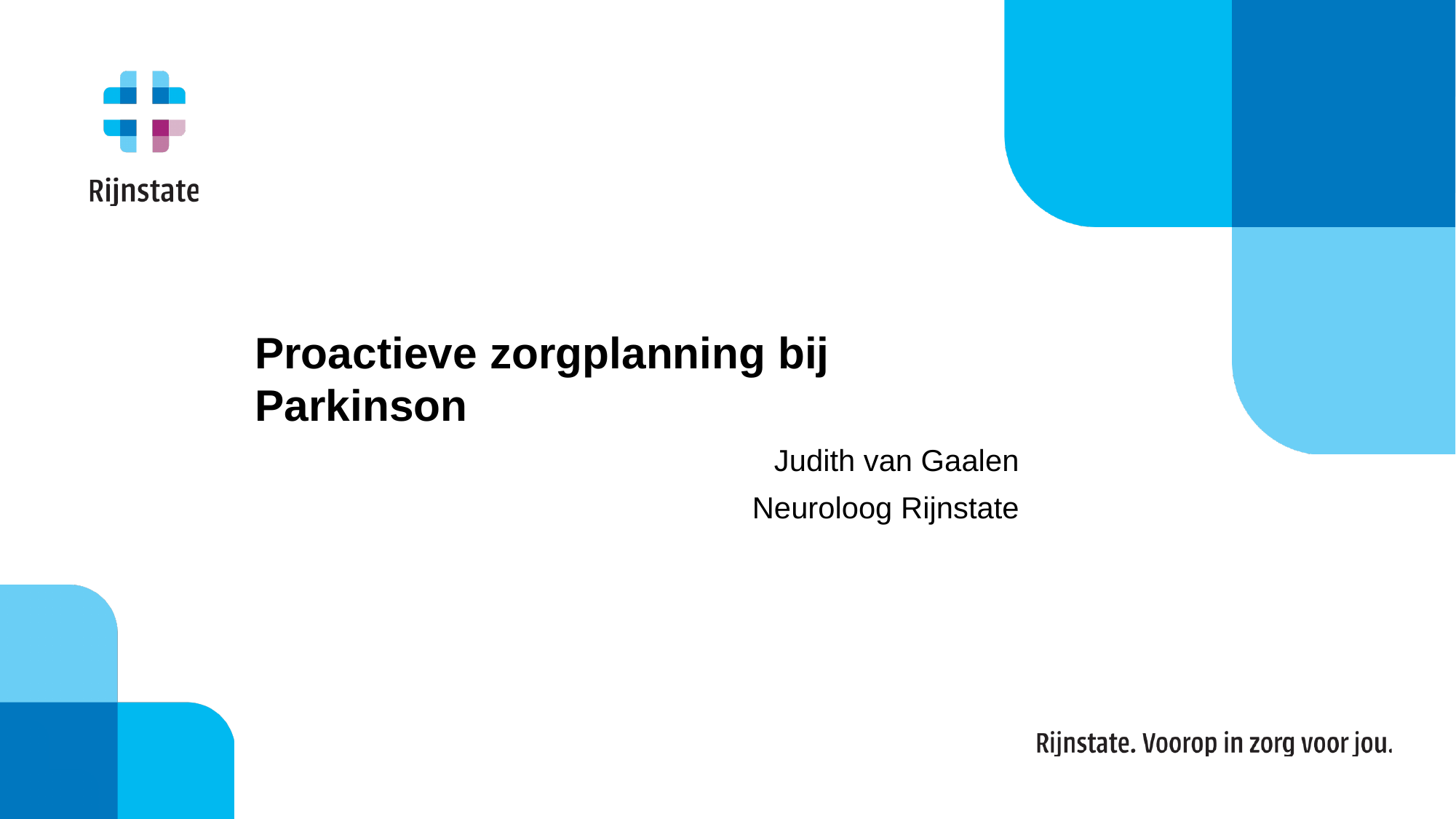

# Proactieve zorgplanning bij Parkinson
Judith van Gaalen
Neuroloog Rijnstate